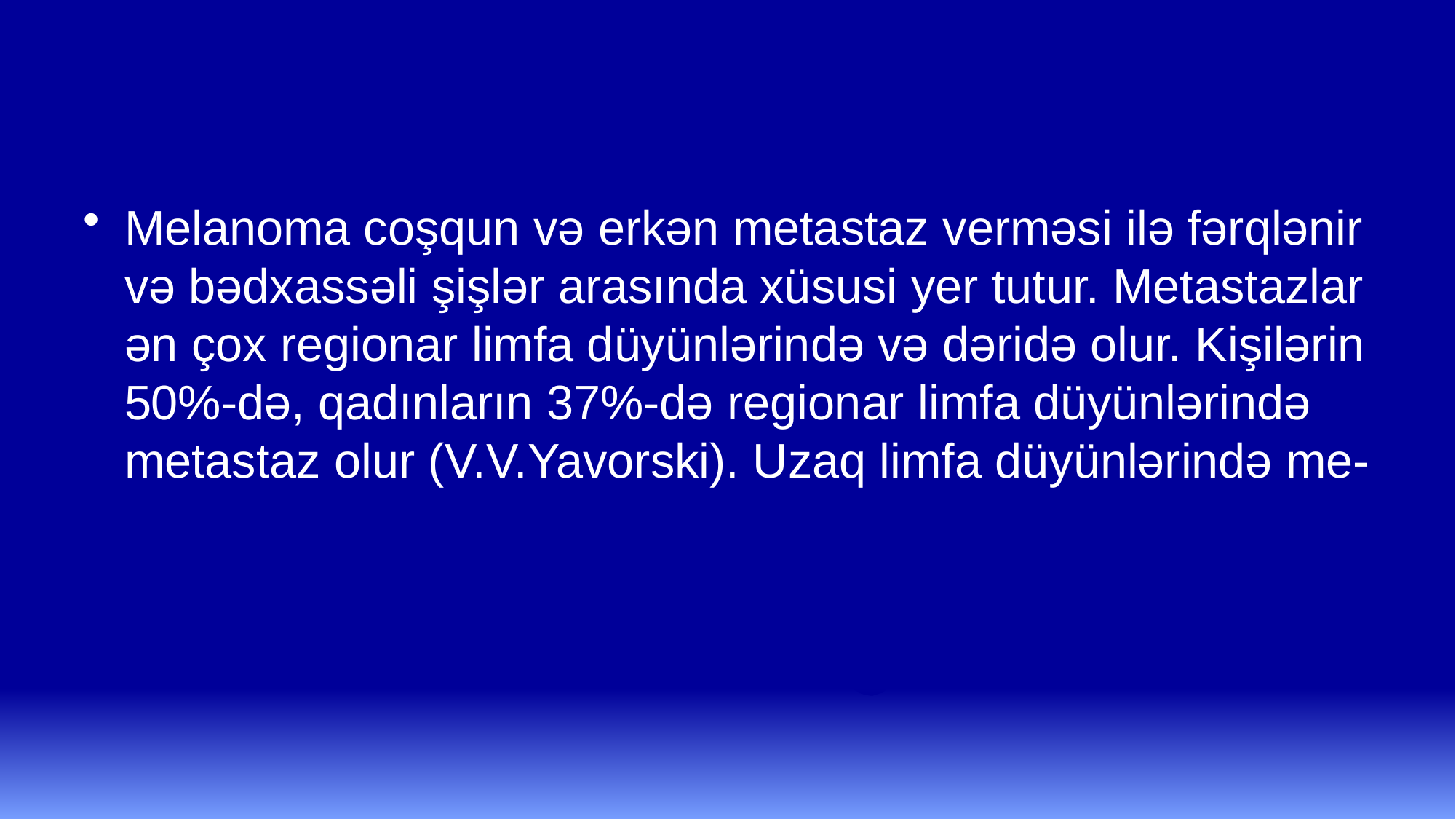

Melanoma coşqun və erkən metastaz verməsi ilə fərqlənir və bədxassəli şişlər arasında xüsusi yer tutur. Metastazlar ən çox regionar limfa düyünlərində və dəridə olur. Kişilərin 50%-də, qadınların 37%-də regionar limfa düyünlərində metastaz olur (V.V.Yavorski). Uzaq limfa düyünlərində me-